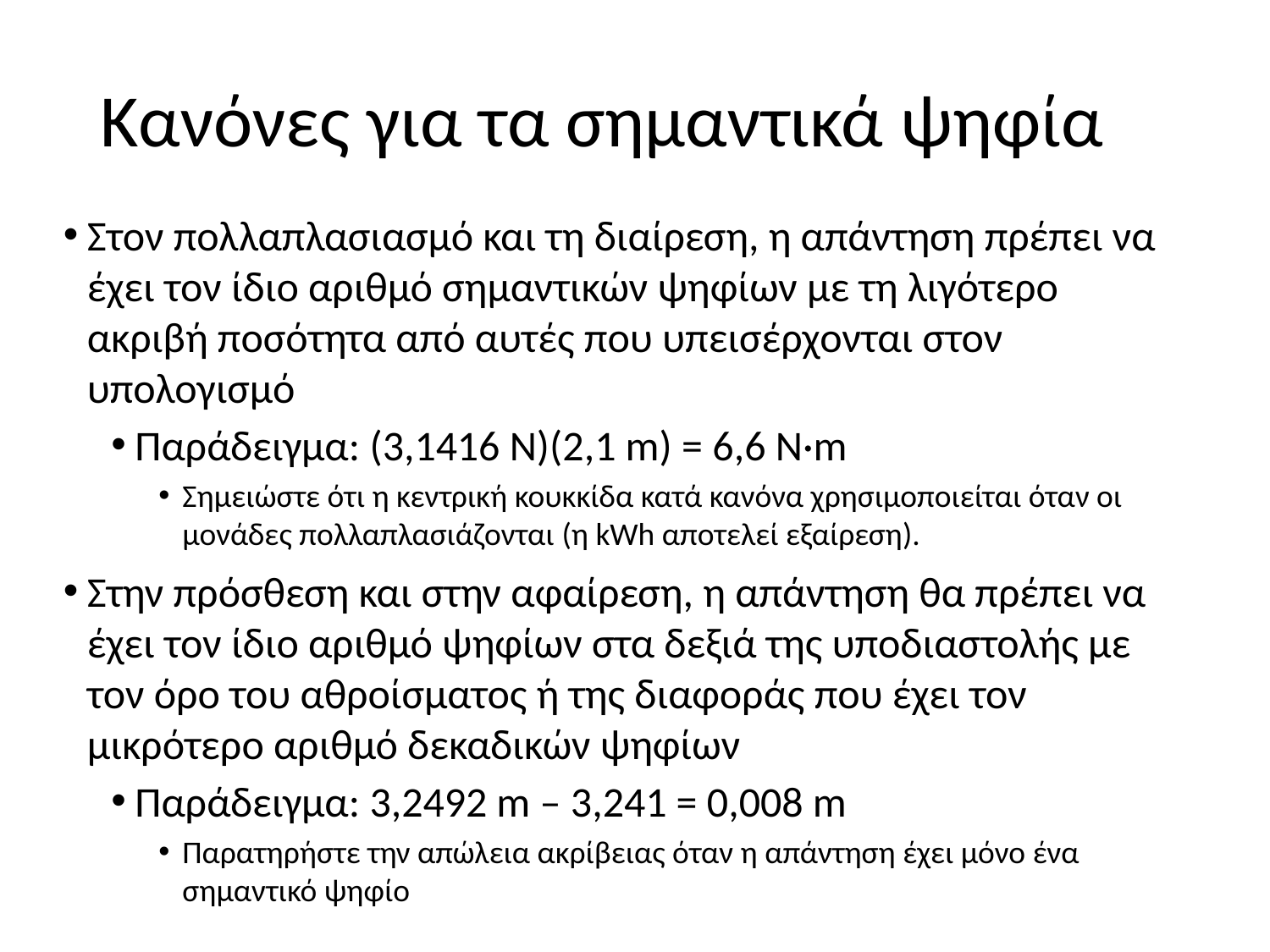

# Κανόνες για τα σημαντικά ψηφία
Στον πολλαπλασιασμό και τη διαίρεση, η απάντηση πρέπει να έχει τον ίδιο αριθμό σημαντικών ψηφίων με τη λιγότερο ακριβή ποσότητα από αυτές που υπεισέρχονται στον υπολογισμό
Παράδειγμα: (3,1416 N)(2,1 m) = 6,6 N·m
Σημειώστε ότι η κεντρική κουκκίδα κατά κανόνα χρησιμοποιείται όταν οι μονάδες πολλαπλασιάζονται (η kWh αποτελεί εξαίρεση).
Στην πρόσθεση και στην αφαίρεση, η απάντηση θα πρέπει να έχει τον ίδιο αριθμό ψηφίων στα δεξιά της υποδιαστολής με τον όρο του αθροίσματος ή της διαφοράς που έχει τον μικρότερο αριθμό δεκαδικών ψηφίων
Παράδειγμα: 3,2492 m – 3,241 = 0,008 m
Παρατηρήστε την απώλεια ακρίβειας όταν η απάντηση έχει μόνο ένα σημαντικό ψηφίο